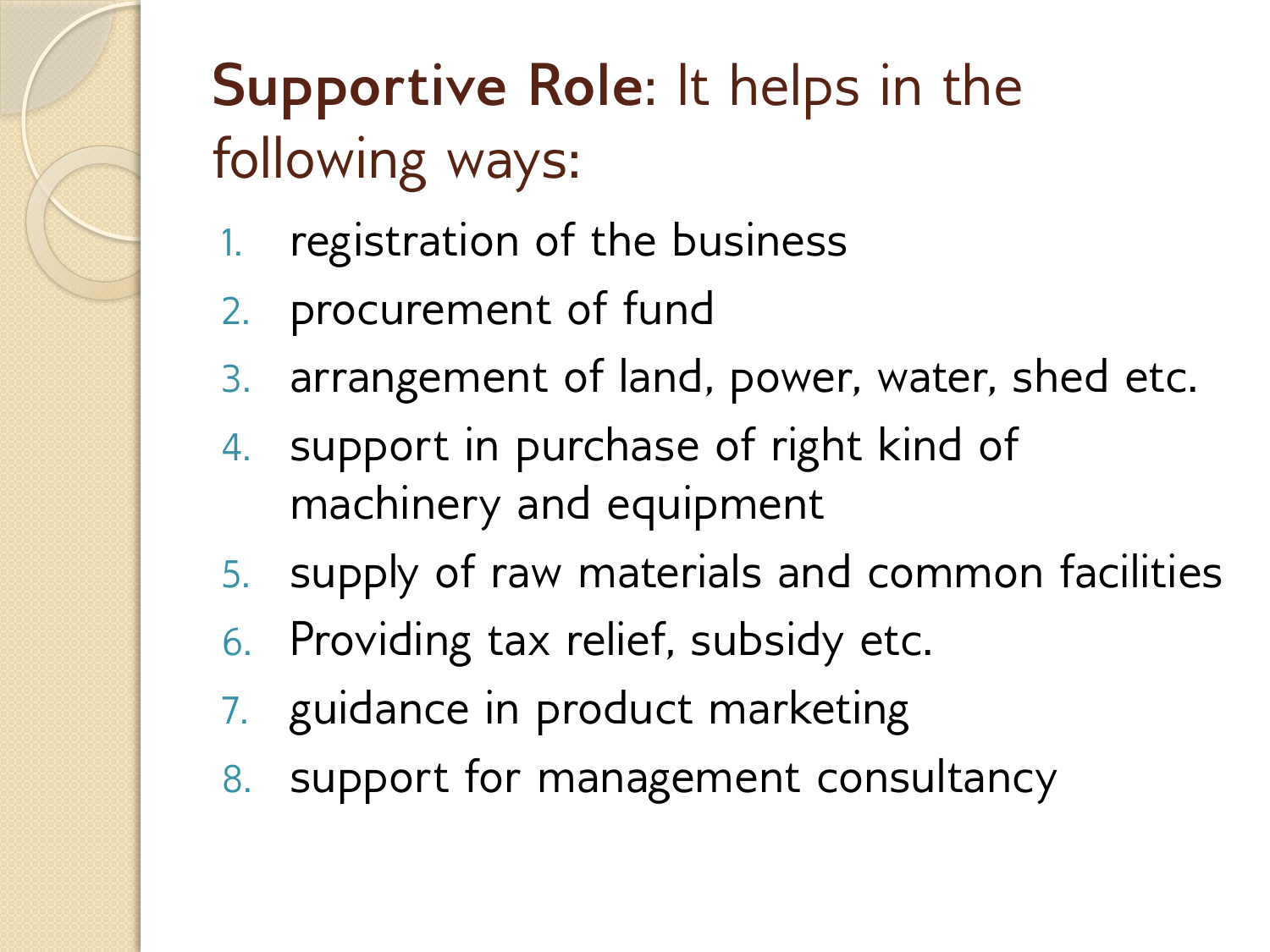

# Supportive Role: It helps in the following ways:
registration of the business
procurement of fund
arrangement of land, power, water, shed etc.
support in purchase of right kind of machinery and equipment
supply of raw materials and common facilities
Providing tax relief, subsidy etc.
guidance in product marketing
support for management consultancy